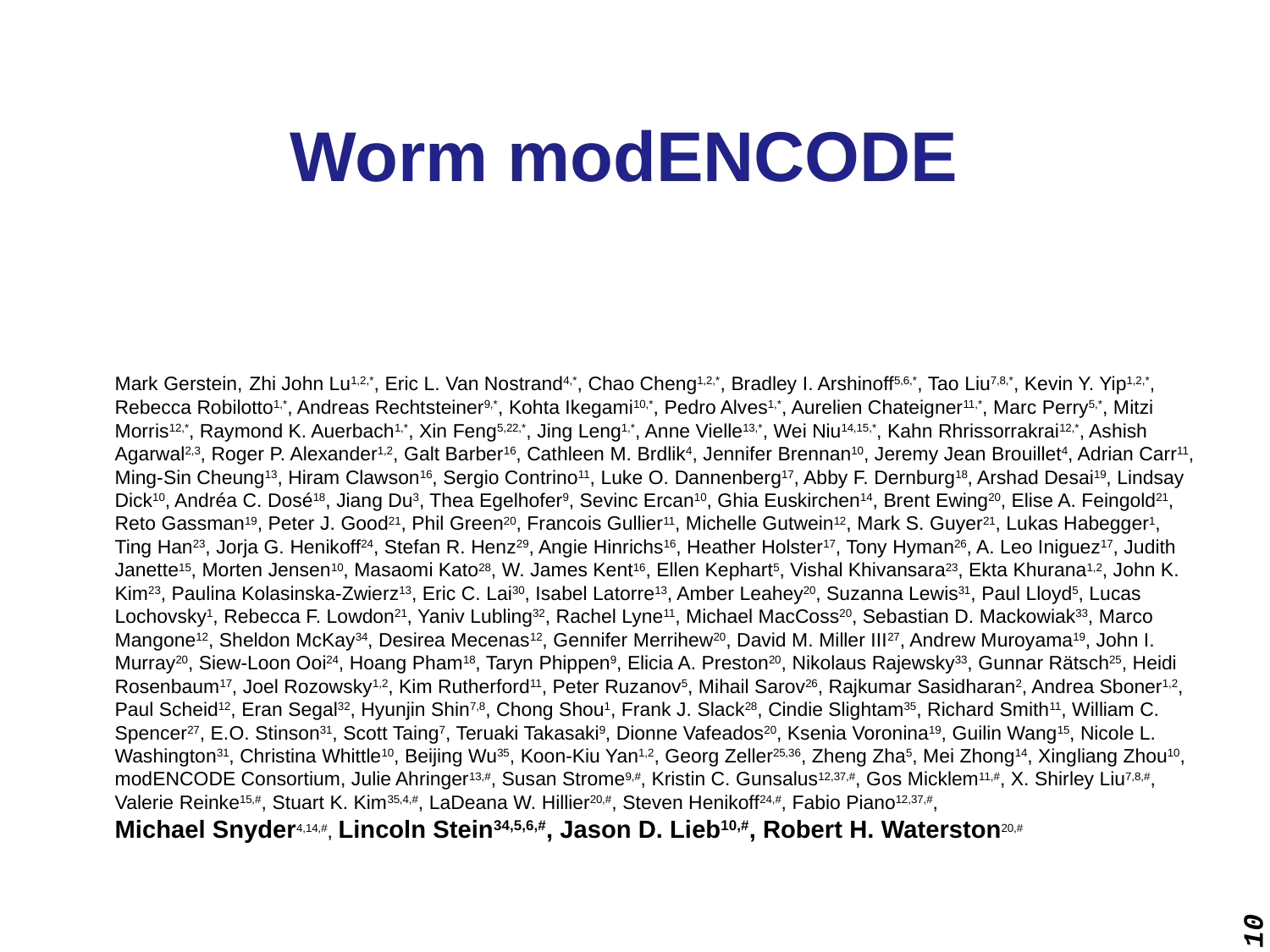

# Worm modENCODE
Mark Gerstein, Zhi John Lu1,2,*, Eric L. Van Nostrand4,*, Chao Cheng1,2,*, Bradley I. Arshinoff5,6,*, Tao Liu7,8,*, Kevin Y. Yip1,2,*, Rebecca Robilotto1,*, Andreas Rechtsteiner9,*, Kohta Ikegami10,*, Pedro Alves1,*, Aurelien Chateigner11,*, Marc Perry5,*, Mitzi Morris12,*, Raymond K. Auerbach1,*, Xin Feng5,22,*, Jing Leng1,*, Anne Vielle13,*, Wei Niu14,15,*, Kahn Rhrissorrakrai12,*, Ashish Agarwal2,3, Roger P. Alexander1,2, Galt Barber16, Cathleen M. Brdlik4, Jennifer Brennan10, Jeremy Jean Brouillet4, Adrian Carr11, Ming-Sin Cheung13, Hiram Clawson16, Sergio Contrino11, Luke O. Dannenberg17, Abby F. Dernburg18, Arshad Desai19, Lindsay Dick10, Andréa C. Dosé18, Jiang Du3, Thea Egelhofer9, Sevinc Ercan10, Ghia Euskirchen14, Brent Ewing20, Elise A. Feingold21, Reto Gassman19, Peter J. Good21, Phil Green20, Francois Gullier11, Michelle Gutwein12, Mark S. Guyer21, Lukas Habegger1, Ting Han23, Jorja G. Henikoff24, Stefan R. Henz29, Angie Hinrichs16, Heather Holster17, Tony Hyman26, A. Leo Iniguez17, Judith Janette15, Morten Jensen10, Masaomi Kato28, W. James Kent16, Ellen Kephart5, Vishal Khivansara23, Ekta Khurana1,2, John K. Kim23, Paulina Kolasinska-Zwierz13, Eric C. Lai30, Isabel Latorre13, Amber Leahey20, Suzanna Lewis31, Paul Lloyd5, Lucas Lochovsky1, Rebecca F. Lowdon21, Yaniv Lubling32, Rachel Lyne11, Michael MacCoss20, Sebastian D. Mackowiak33, Marco Mangone12, Sheldon McKay34, Desirea Mecenas12, Gennifer Merrihew20, David M. Miller III27, Andrew Muroyama19, John I. Murray20, Siew-Loon Ooi24, Hoang Pham18, Taryn Phippen9, Elicia A. Preston20, Nikolaus Rajewsky33, Gunnar Rätsch25, Heidi Rosenbaum17, Joel Rozowsky1,2, Kim Rutherford11, Peter Ruzanov5, Mihail Sarov26, Rajkumar Sasidharan2, Andrea Sboner1,2, Paul Scheid12, Eran Segal32, Hyunjin Shin7,8, Chong Shou1, Frank J. Slack28, Cindie Slightam35, Richard Smith11, William C. Spencer27, E.O. Stinson31, Scott Taing7, Teruaki Takasaki9, Dionne Vafeados20, Ksenia Voronina19, Guilin Wang15, Nicole L. Washington31, Christina Whittle10, Beijing Wu35, Koon-Kiu Yan1,2, Georg Zeller25,36, Zheng Zha5, Mei Zhong14, Xingliang Zhou10, modENCODE Consortium, Julie Ahringer13,#, Susan Strome9,#, Kristin C. Gunsalus12,37,#, Gos Micklem11,#, X. Shirley Liu7,8,#, Valerie Reinke15,#, Stuart K. Kim35,4,#, LaDeana W. Hillier20,#, Steven Henikoff24,#, Fabio Piano12,37,#,
Michael Snyder4,14,#, Lincoln Stein34,5,6,#, Jason D. Lieb10,#, Robert H. Waterston20,#